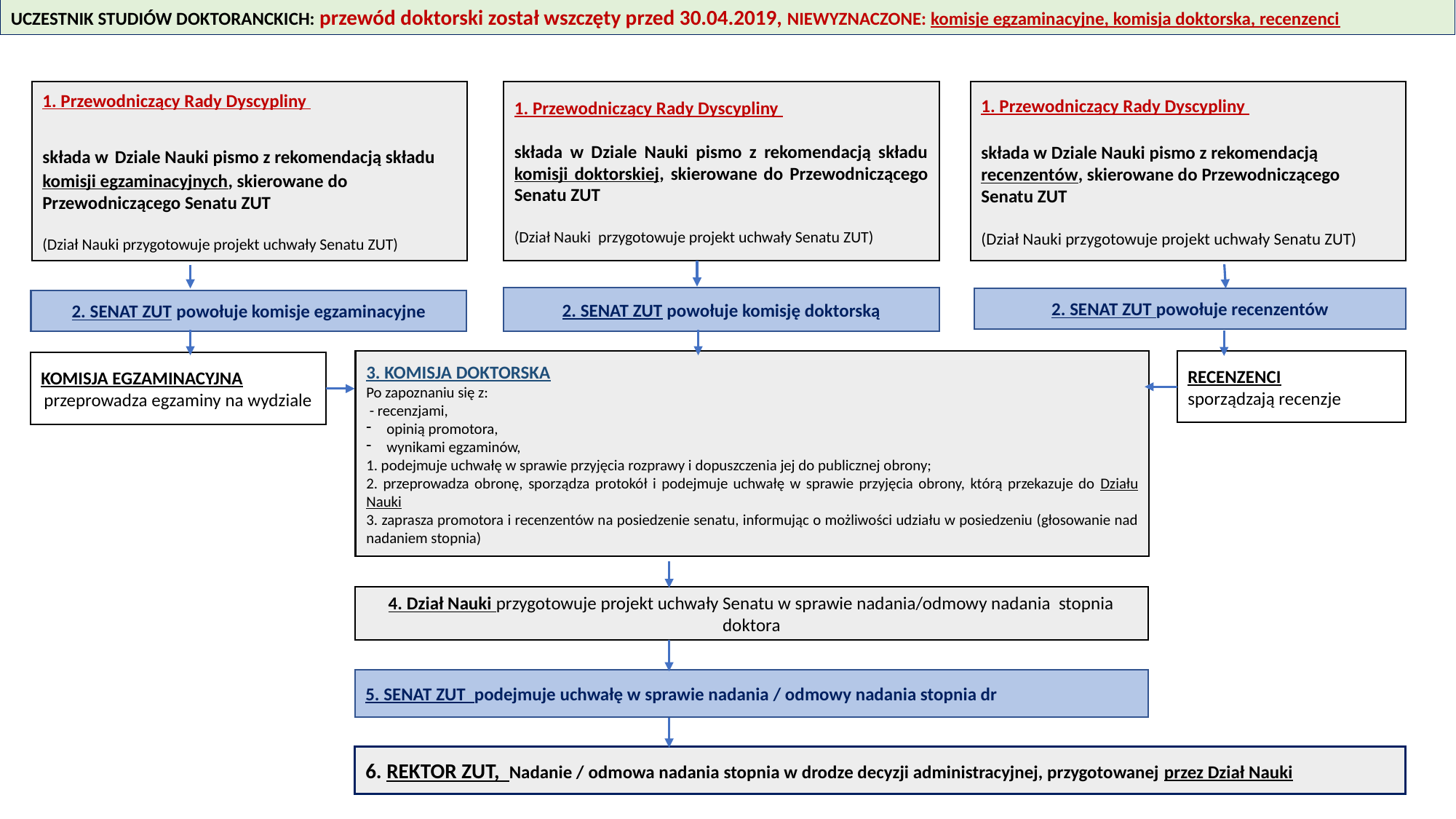

UCZESTNIK STUDIÓW DOKTORANCKICH: przewód doktorski został wszczęty przed 30.04.2019, NIEWYZNACZONE: komisje egzaminacyjne, komisja doktorska, recenzenci
1. Przewodniczący Rady Dyscypliny

składa w Dziale Nauki pismo z rekomendacją składu komisji doktorskiej, skierowane do Przewodniczącego Senatu ZUT

(Dział Nauki  przygotowuje projekt uchwały Senatu ZUT)
1. Przewodniczący Rady Dyscypliny

składa w Dziale Nauki pismo z rekomendacją recenzentów, skierowane do Przewodniczącego Senatu ZUT

(Dział Nauki przygotowuje projekt uchwały Senatu ZUT)
1. Przewodniczący Rady Dyscypliny

składa w Dziale Nauki pismo z rekomendacją składu komisji egzaminacyjnych, skierowane do Przewodniczącego Senatu ZUT

(Dział Nauki przygotowuje projekt uchwały Senatu ZUT)
2. SENAT ZUT powołuje komisję doktorską
2. SENAT ZUT powołuje recenzentów
2. SENAT ZUT powołuje komisje egzaminacyjne
3. KOMISJA DOKTORSKA
Po zapoznaniu się z:
 - recenzjami,
opinią promotora,
wynikami egzaminów,
1. podejmuje uchwałę w sprawie przyjęcia rozprawy i dopuszczenia jej do publicznej obrony;
2. przeprowadza obronę, sporządza protokół i podejmuje uchwałę w sprawie przyjęcia obrony, którą przekazuje do Działu Nauki
3. zaprasza promotora i recenzentów na posiedzenie senatu, informując o możliwości udziału w posiedzeniu (głosowanie nad nadaniem stopnia)
RECENZENCI
sporządzają recenzje
KOMISJA EGZAMINACYJNA
przeprowadza egzaminy na wydziale
4. Dział Nauki przygotowuje projekt uchwały Senatu w sprawie nadania/odmowy nadania  stopnia doktora
5. SENAT ZUT  podejmuje uchwałę w sprawie nadania / odmowy nadania stopnia dr
6. REKTOR ZUT,  Nadanie / odmowa nadania stopnia w drodze decyzji administracyjnej, przygotowanej przez Dział Nauki